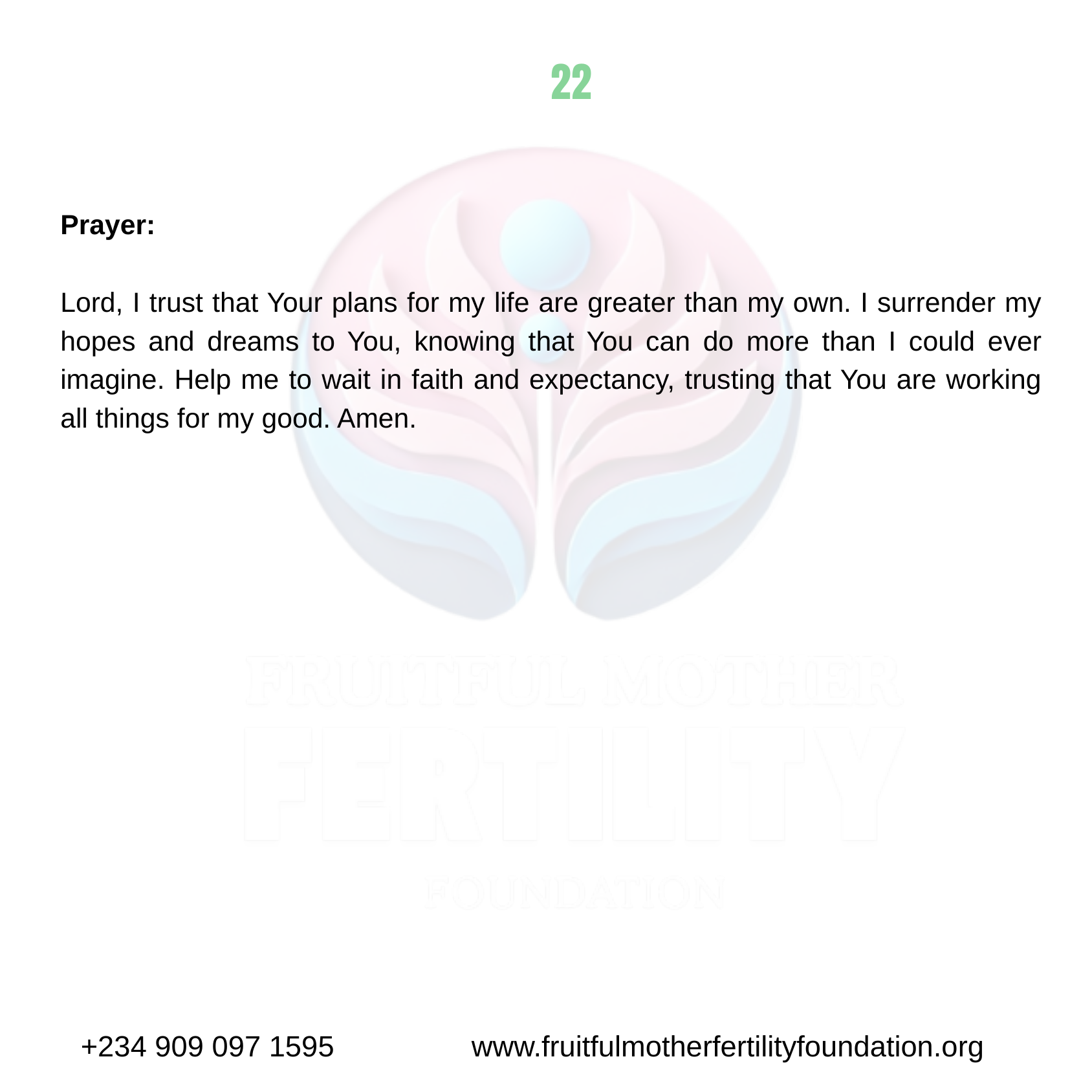

22

Prayer:

Lord, I trust that Your plans for my life are greater than my own. I surrender my hopes and dreams to You, knowing that You can do more than I could ever imagine. Help me to wait in faith and expectancy, trusting that You are working all things for my good. Amen.
+234 909 097 1595                 www.fruitfulmotherfertilityfoundation.org